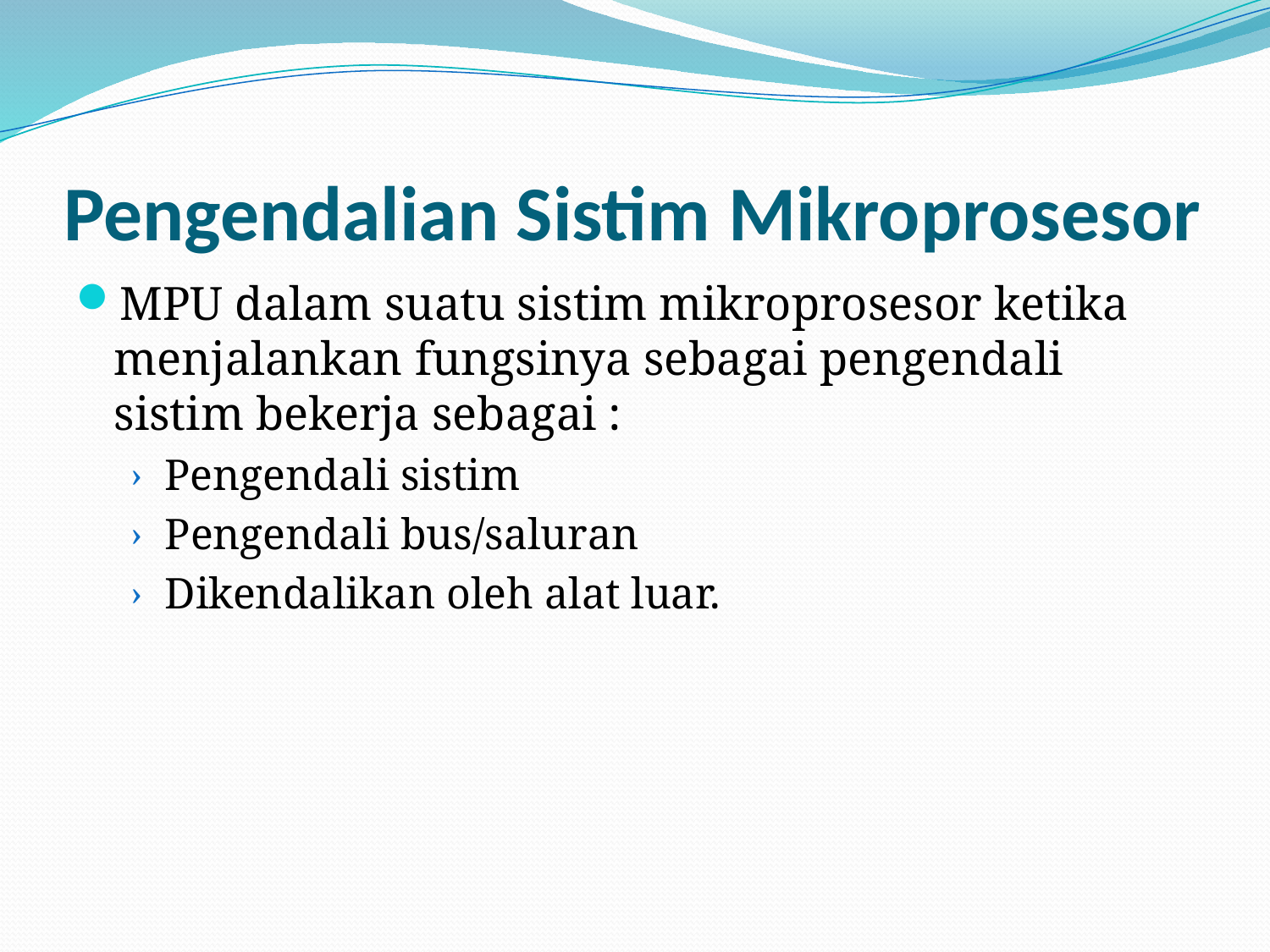

# Pengendalian Sistim Mikroprosesor
MPU dalam suatu sistim mikroprosesor ketika menjalankan fungsinya sebagai pengendali sistim bekerja sebagai :
Pengendali sistim
Pengendali bus/saluran
Dikendalikan oleh alat luar.